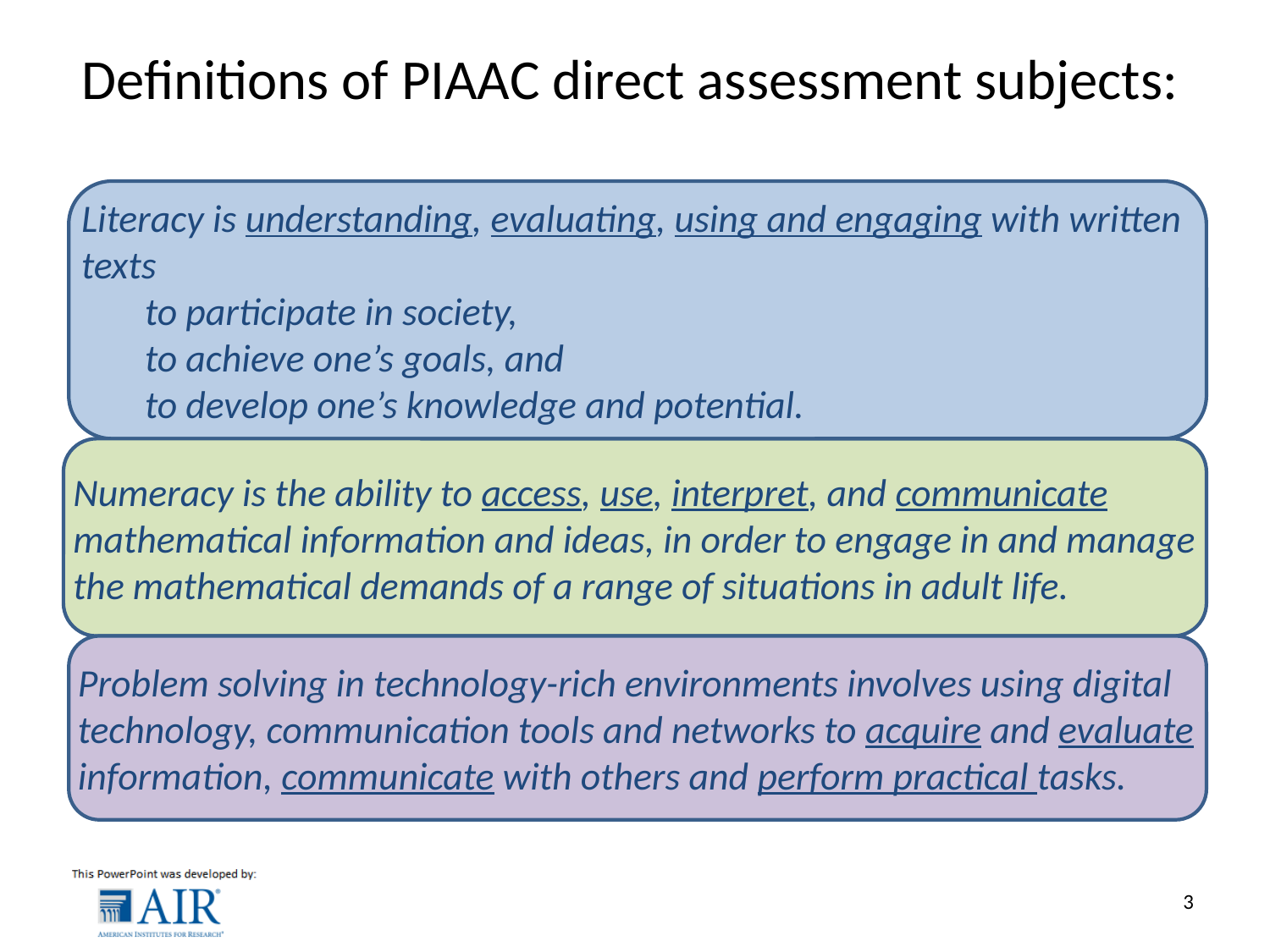

# Definitions of PIAAC direct assessment subjects:
Literacy is understanding, evaluating, using and engaging with written texts
to participate in society,
to achieve one’s goals, and
to develop one’s knowledge and potential.
Numeracy is the ability to access, use, interpret, and communicate mathematical information and ideas, in order to engage in and manage the mathematical demands of a range of situations in adult life.
Problem solving in technology-rich environments involves using digital technology, communication tools and networks to acquire and evaluate information, communicate with others and perform practical tasks.
3